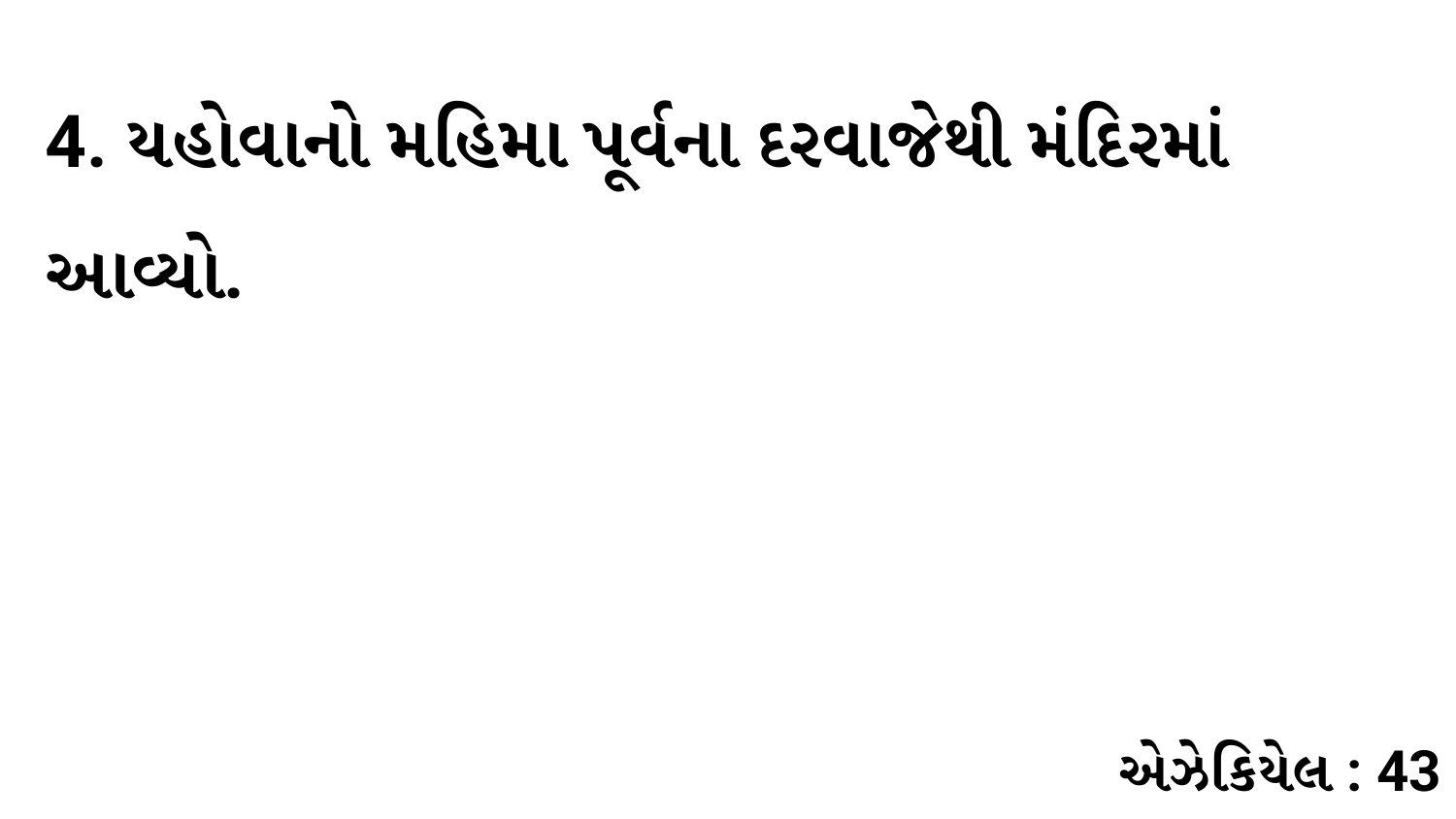

4. યહોવાનો મહિમા પૂર્વના દરવાજેથી મંદિરમાં આવ્યો.
એઝેકિયેલ : 43